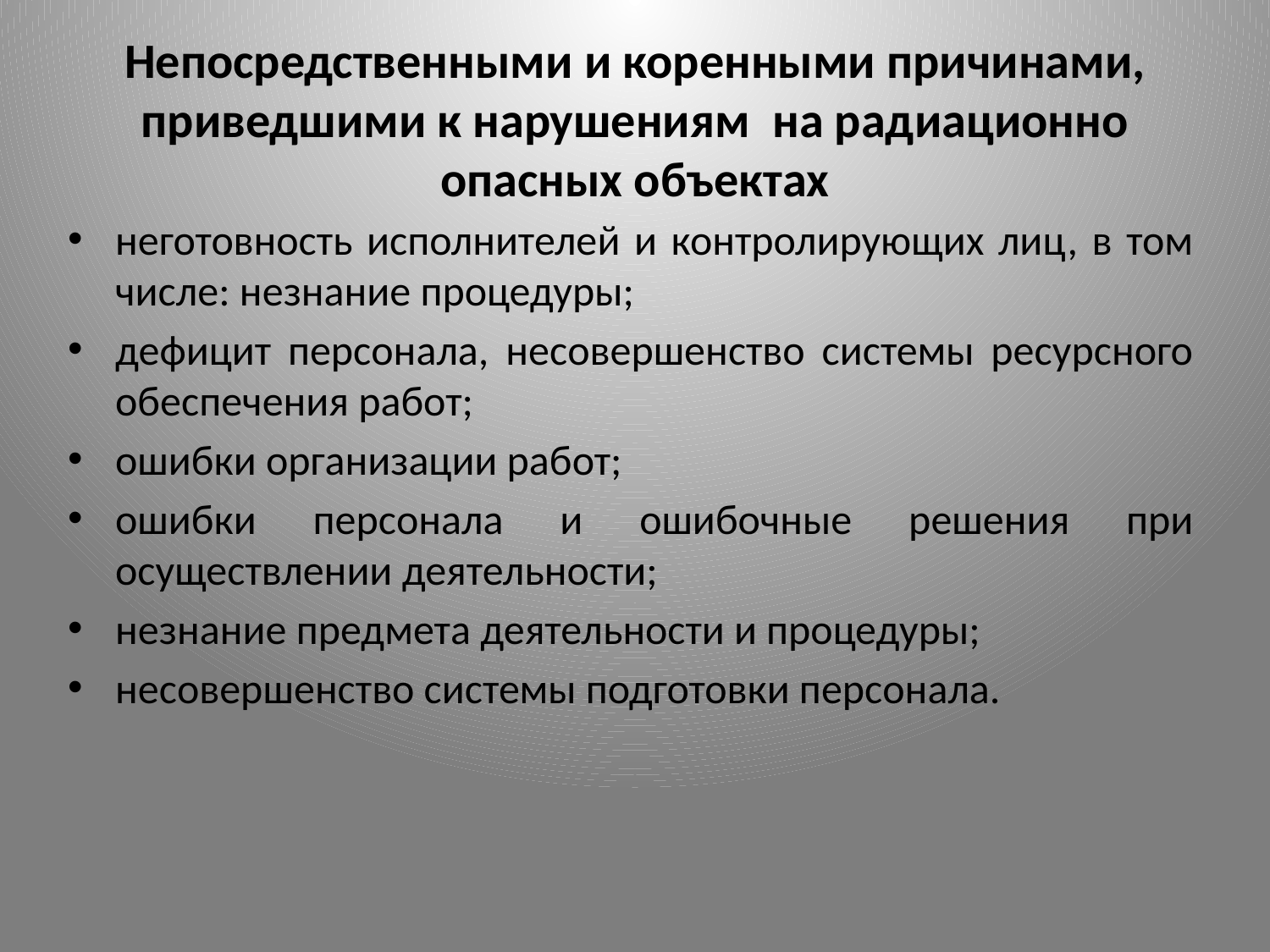

# Непосредственными и коренными причинами, приведшими к нарушениям  на радиационно опасных объектах
неготовность исполнителей и контролирующих лиц, в том числе: незнание процедуры;
дефицит персонала, несовершенство системы ресурсного обеспечения работ;
ошибки организации работ;
ошибки персонала и ошибочные решения при осуществлении деятельности;
незнание предмета деятельности и процедуры;
несовершенство системы подготовки персонала.